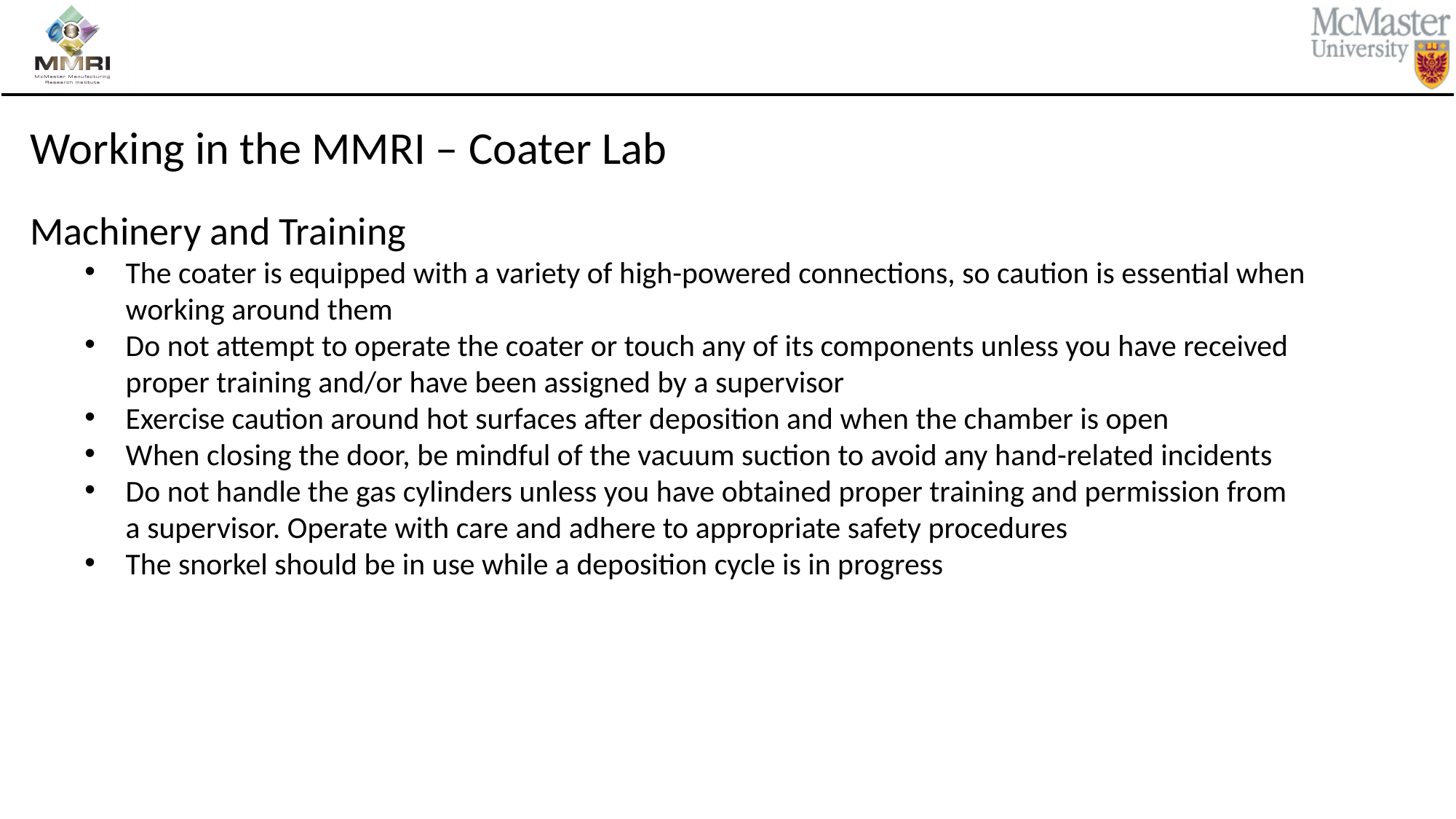

# Working in the MMRI – Coater Lab
Machinery and Training
The coater is equipped with a variety of high-powered connections, so caution is essential when working around them
Do not attempt to operate the coater or touch any of its components unless you have received proper training and/or have been assigned by a supervisor
Exercise caution around hot surfaces after deposition and when the chamber is open
When closing the door, be mindful of the vacuum suction to avoid any hand-related incidents
Do not handle the gas cylinders unless you have obtained proper training and permission from a supervisor. Operate with care and adhere to appropriate safety procedures
The snorkel should be in use while a deposition cycle is in progress